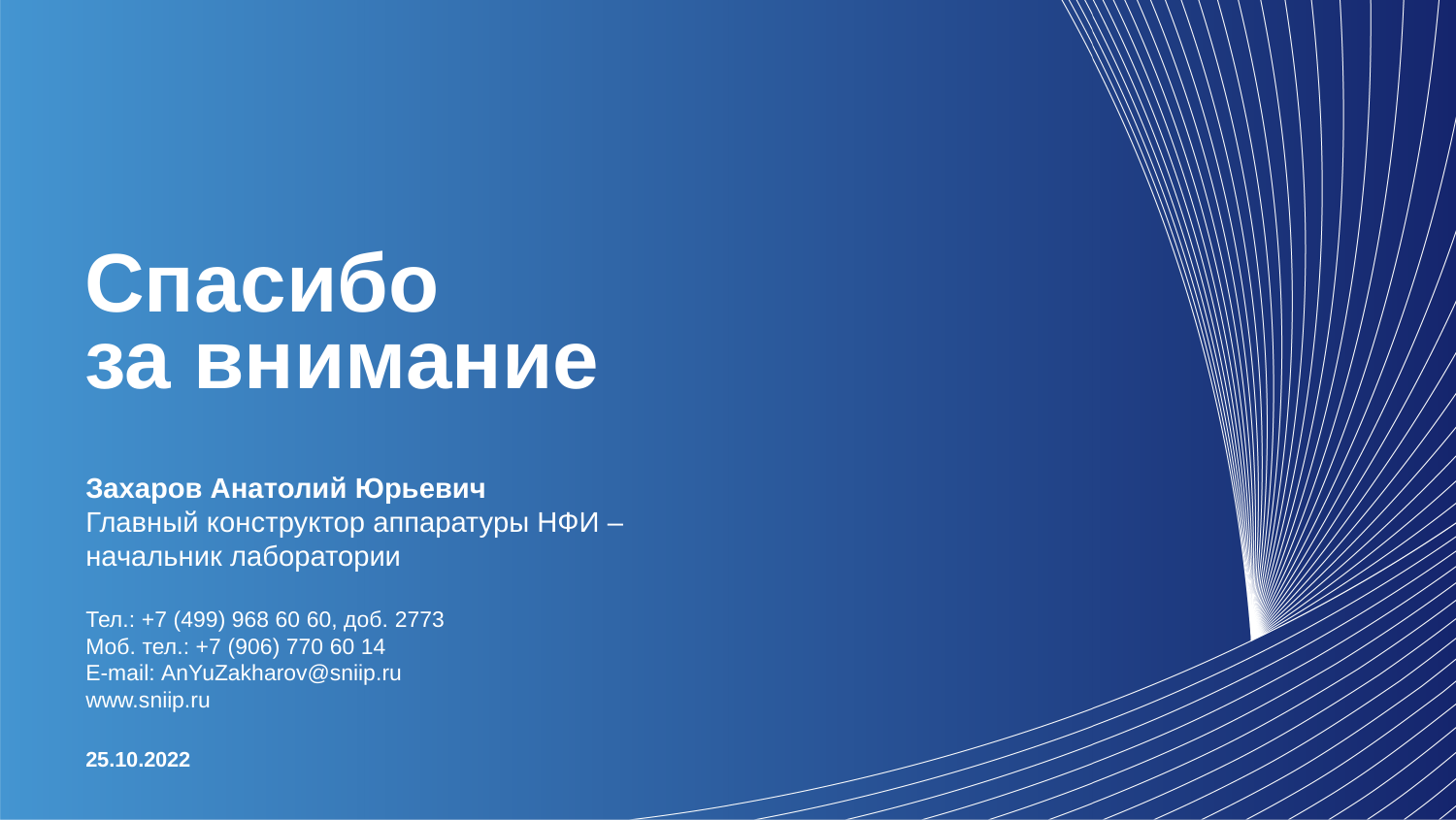

Спасибо
за внимание
Захаров Анатолий Юрьевич
Главный конструктор аппаратуры НФИ –
начальник лаборатории

Тел.: +7 (499) 968 60 60, доб. 2773
Моб. тел.: +7 (906) 770 60 14
E-mail: AnYuZakharov@sniip.ru
www.sniip.ru

25.10.2022